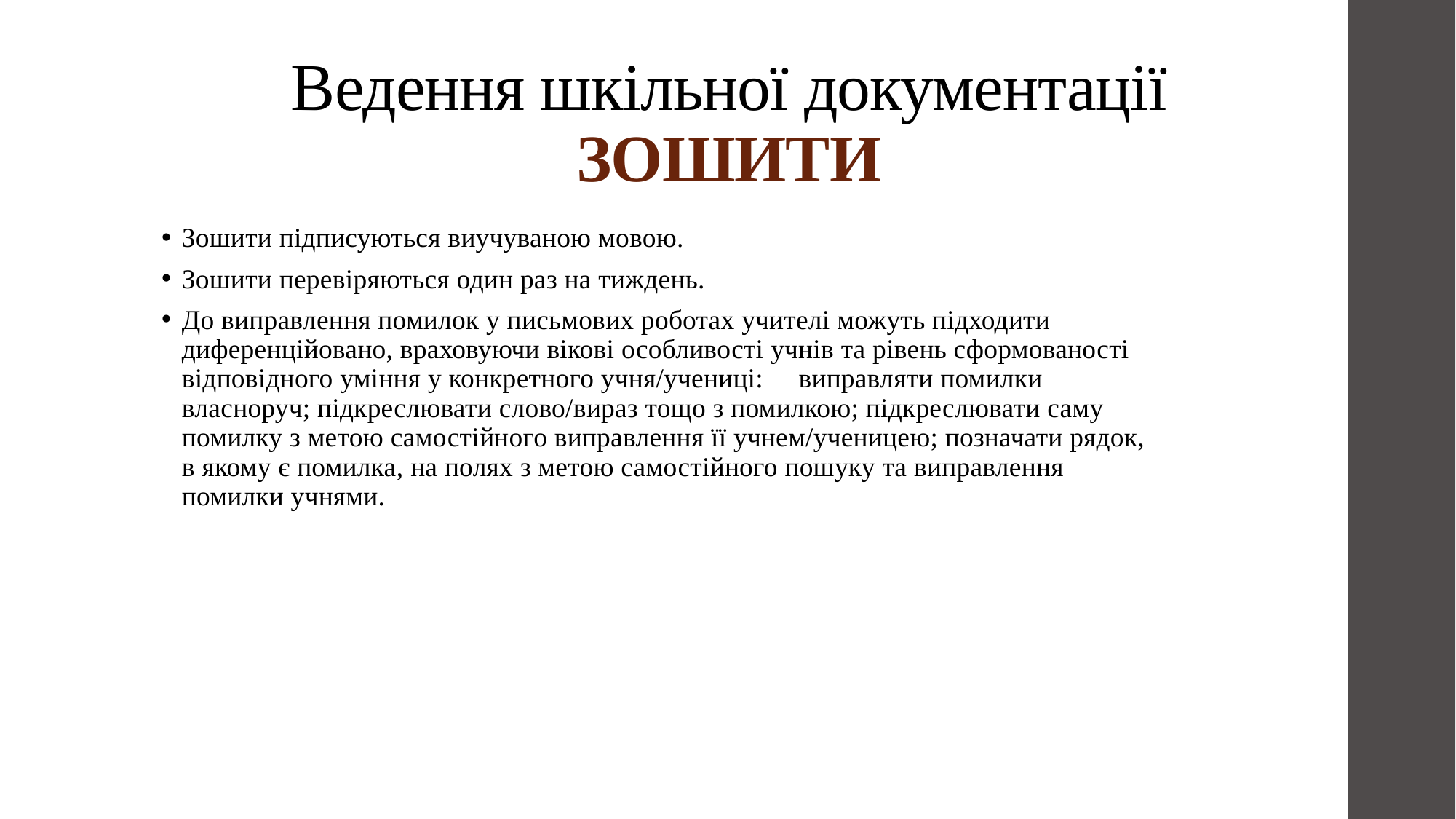

# Ведення шкільної документації ЗОШИТИ
Зошити підписуються виучуваною мовою.
Зошити перевіряються один раз на тиждень.
До виправлення помилок у письмових роботах учителі можуть підходити диференційовано, враховуючи вікові особливості учнів та рівень сформованості відповідного уміння у конкретного учня/учениці:     виправляти помилки власноруч; підкреслювати слово/вираз тощо з помилкою; підкреслювати саму помилку з метою самостійного виправлення її учнем/ученицею; позначати рядок, в якому є помилка, на полях з метою самостійного пошуку та виправлення помилки учнями.